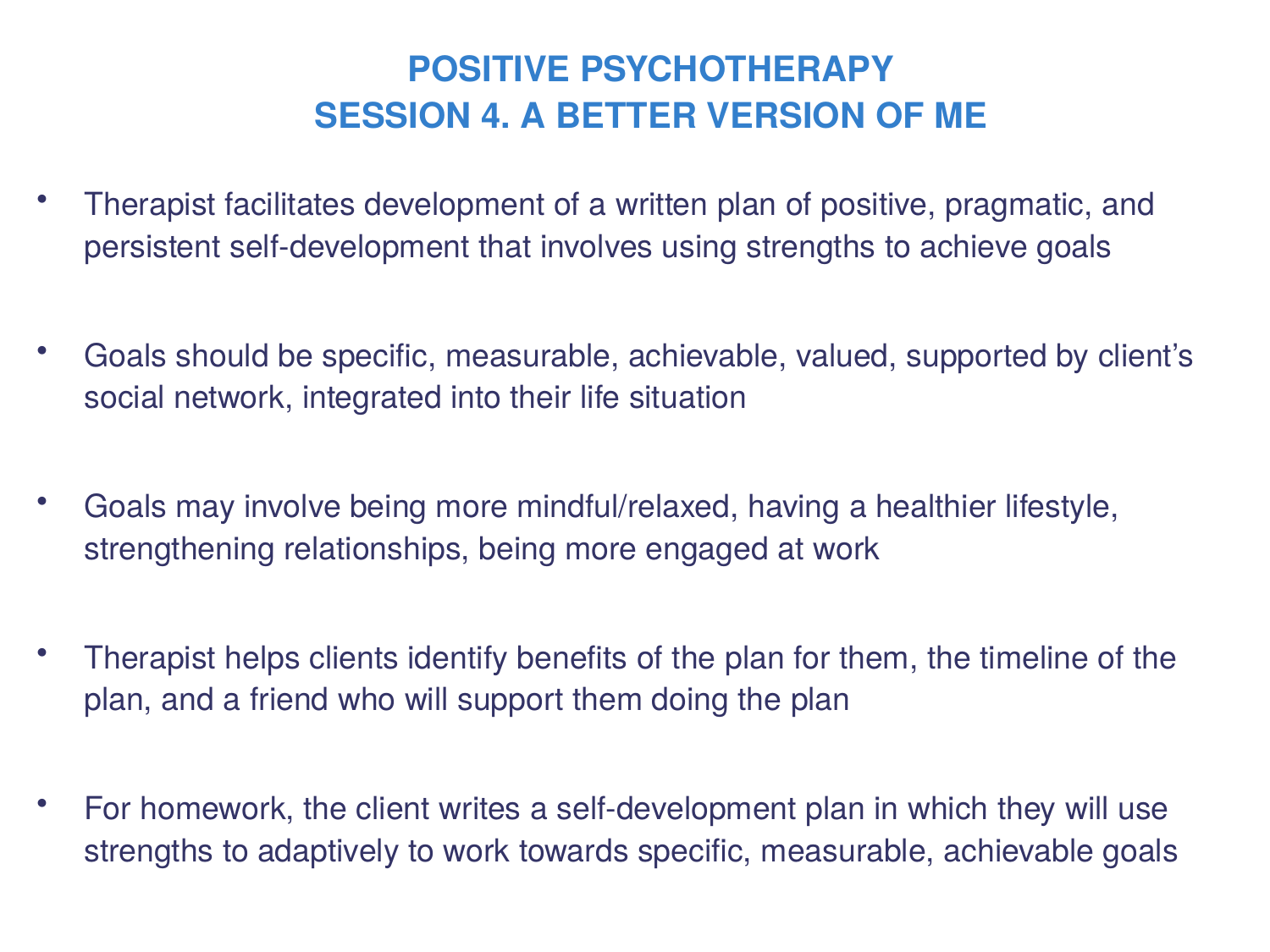

POSITIVE PSYCHOTHERAPY
SESSION 4. A BETTER VERSION OF ME

Therapist facilitates development of a written plan of positive, pragmatic, and persistent self-development that involves using strengths to achieve goals

Goals should be specific, measurable, achievable, valued, supported by client’s social network, integrated into their life situation

Goals may involve being more mindful/relaxed, having a healthier lifestyle, strengthening relationships, being more engaged at work

Therapist helps clients identify benefits of the plan for them, the timeline of the plan, and a friend who will support them doing the plan

For homework, the client writes a self-development plan in which they will use strengths to adaptively to work towards specific, measurable, achievable goals